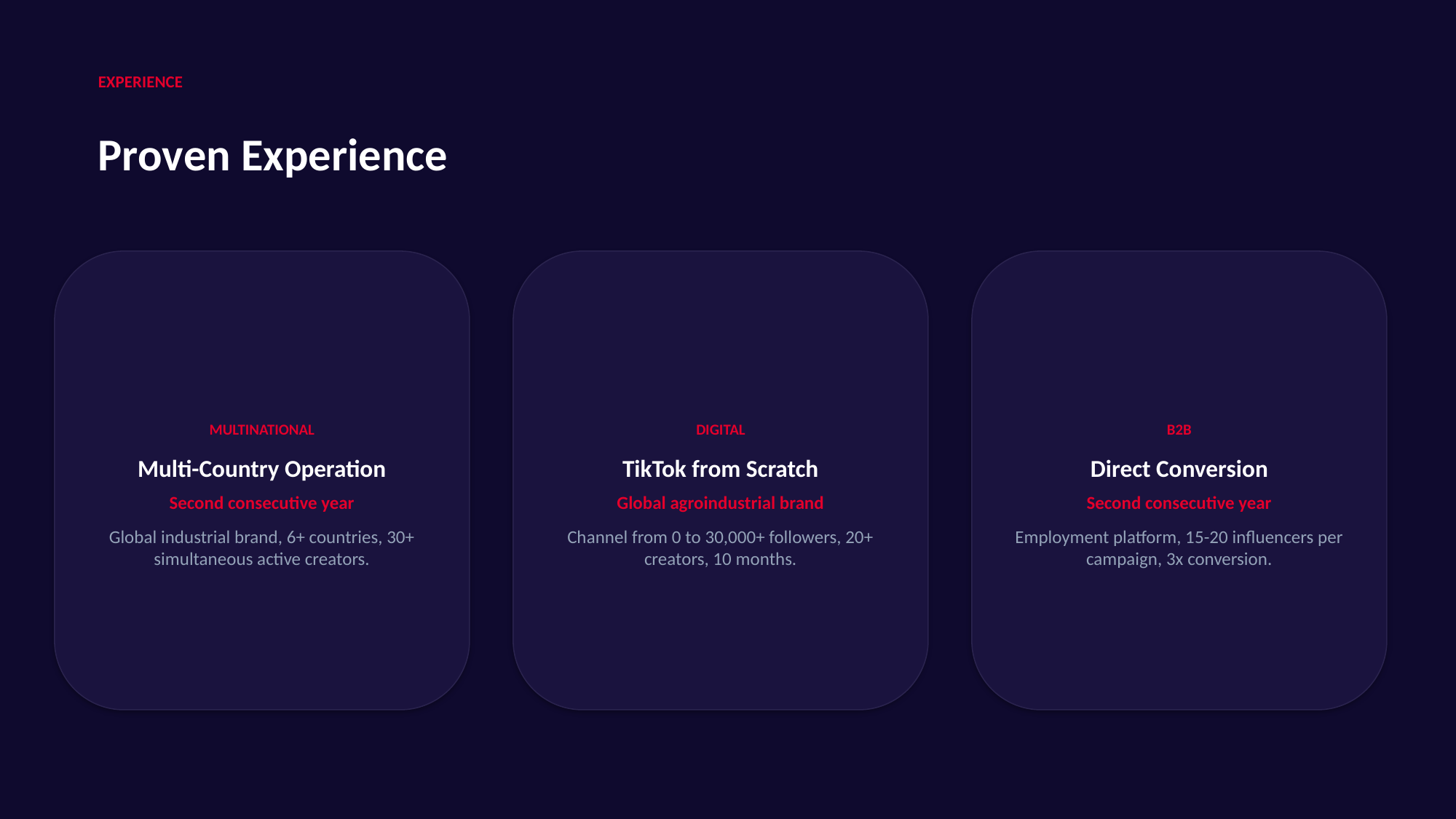

EXPERIENCE
Proven Experience
MULTINATIONAL
Multi-Country Operation
Second consecutive year
Global industrial brand, 6+ countries, 30+ simultaneous active creators.
DIGITAL
TikTok from Scratch
Global agroindustrial brand
Channel from 0 to 30,000+ followers, 20+ creators, 10 months.
B2B
Direct Conversion
Second consecutive year
Employment platform, 15-20 influencers per campaign, 3x conversion.